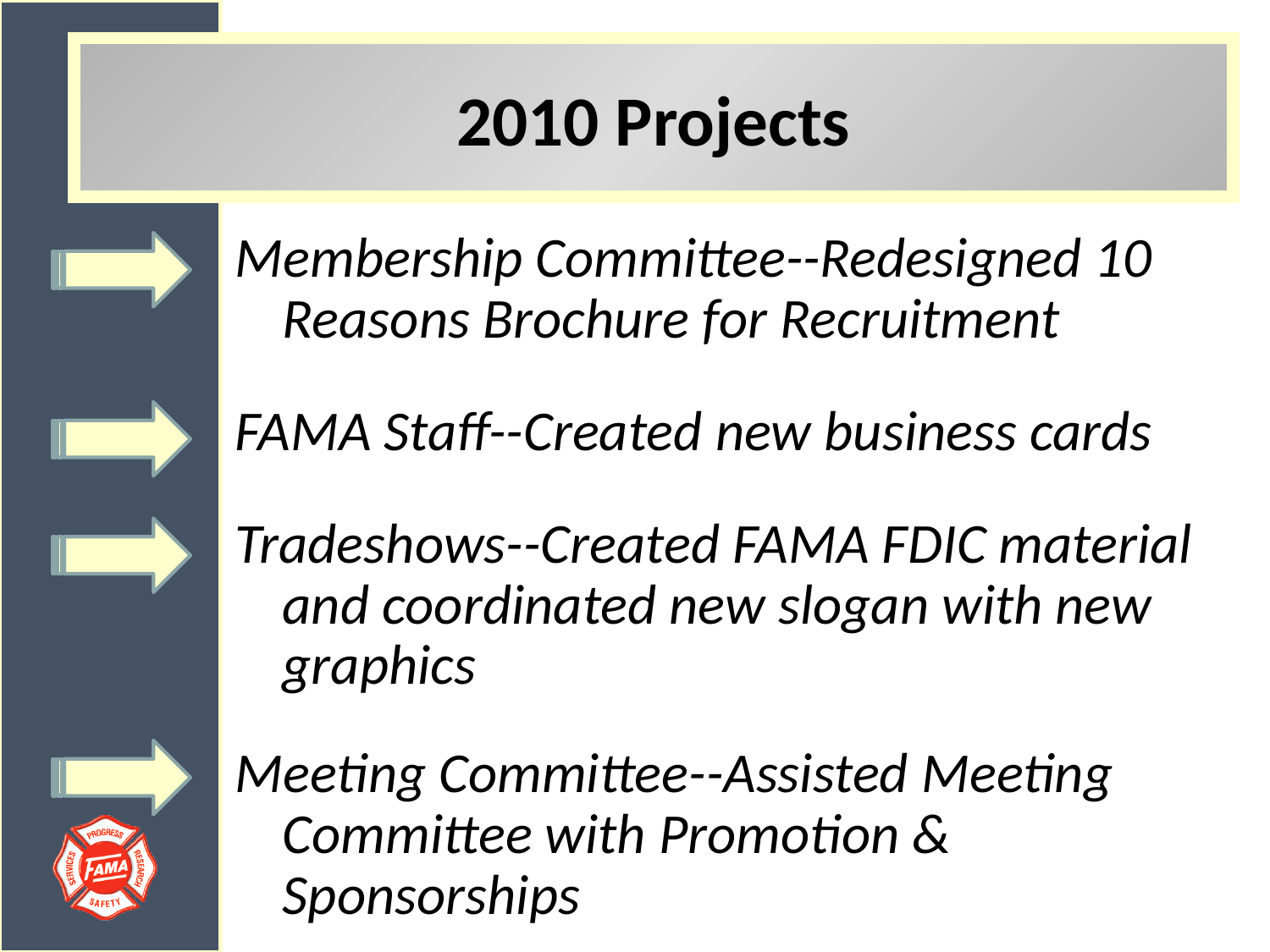

# 2010 Projects
Membership Committee--Redesigned 10 Reasons Brochure for Recruitment

FAMA Staff--Created new business cards

Tradeshows--Created FAMA FDIC material and coordinated new slogan with new graphics

Meeting Committee--Assisted Meeting Committee with Promotion & Sponsorships